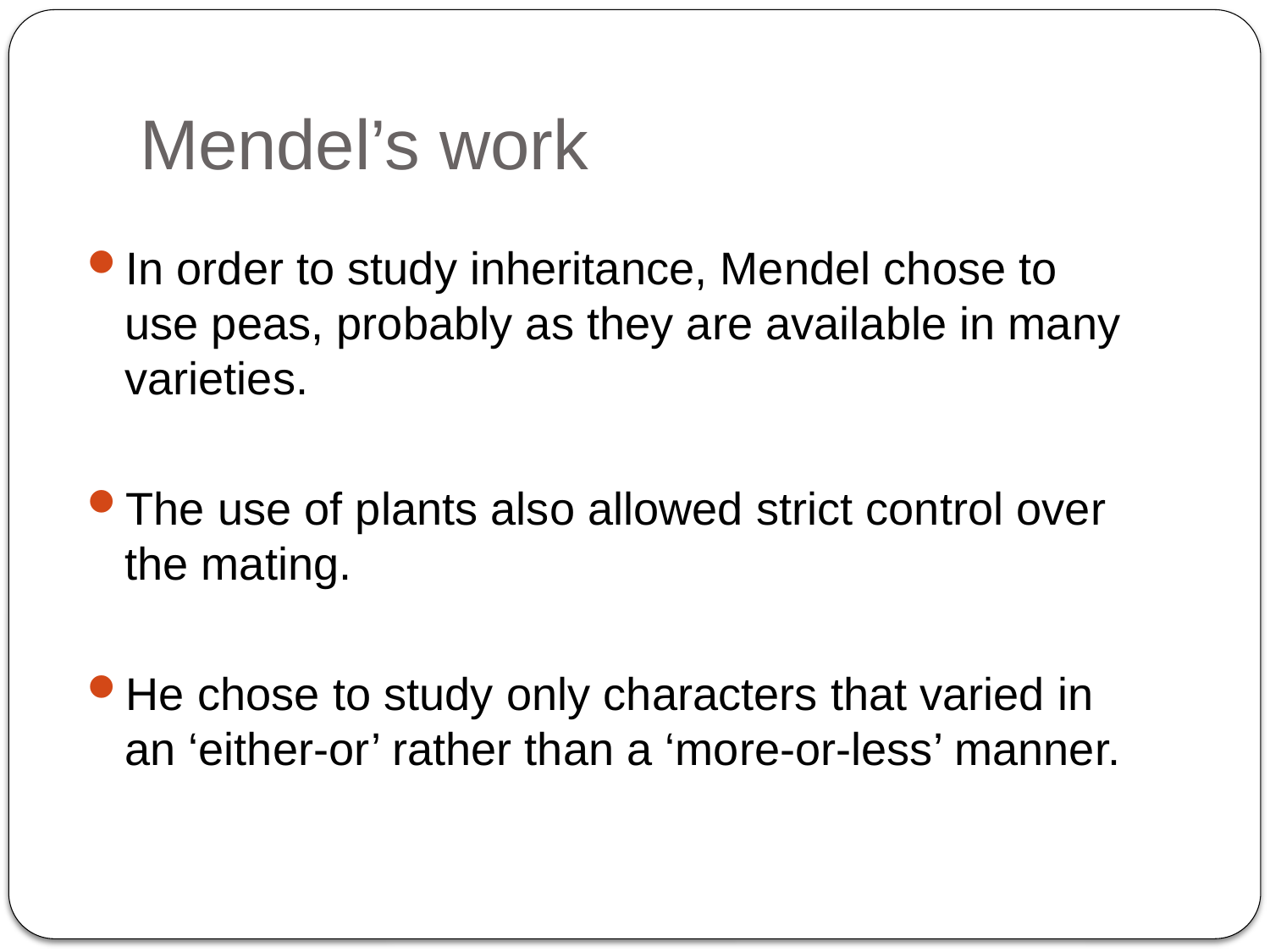

# Mendel’s work
In order to study inheritance, Mendel chose to use peas, probably as they are available in many varieties.

The use of plants also allowed strict control over the mating.

He chose to study only characters that varied in an ‘either-or’ rather than a ‘more-or-less’ manner.